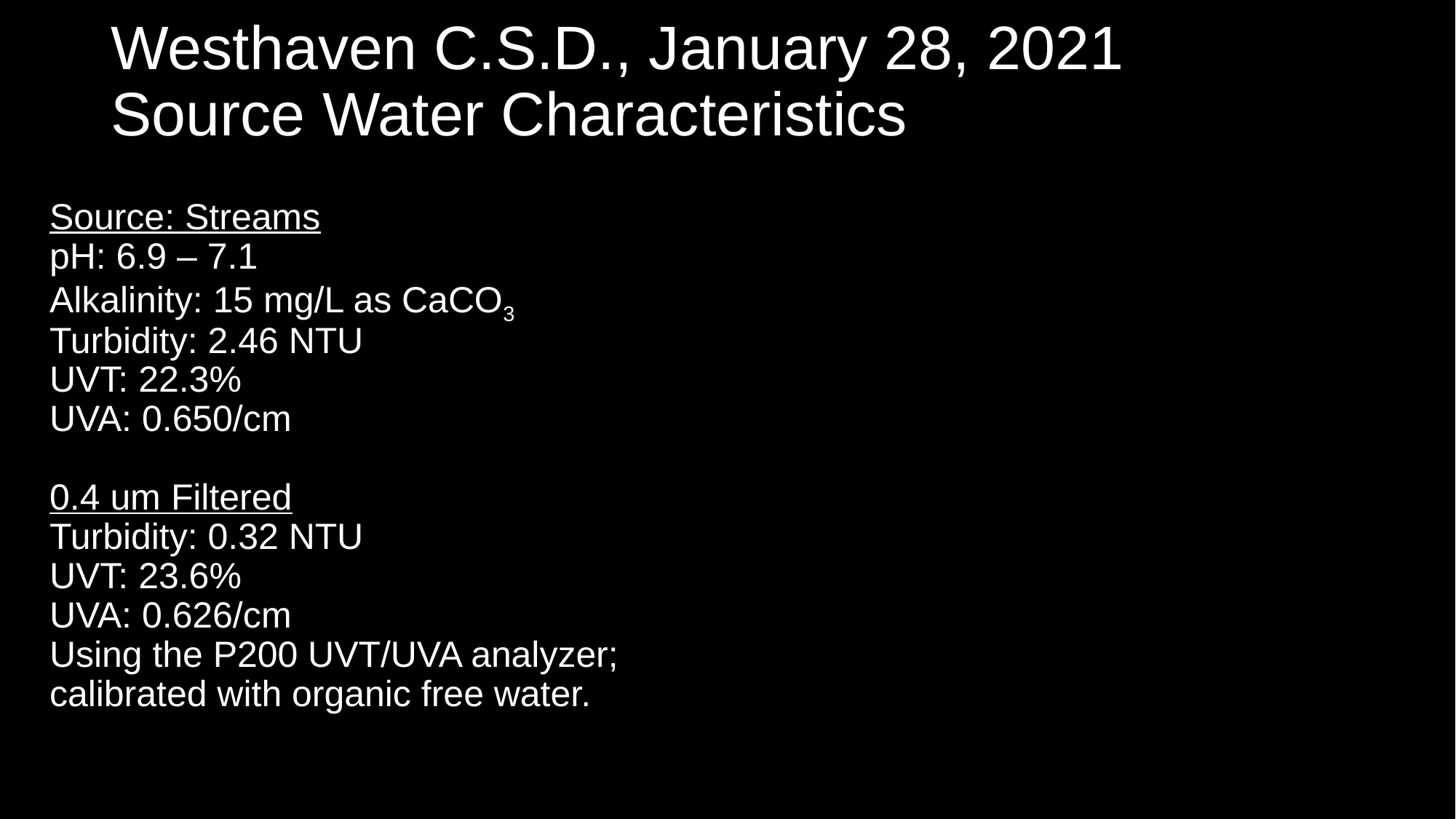

# Westhaven C.S.D., January 28, 2021 Source Water Characteristics
Source: Streams
pH: 6.9 – 7.1
Alkalinity: 15 mg/L as CaCO3
Turbidity: 2.46 NTU
UVT: 22.3%
UVA: 0.650/cm

0.4 um Filtered
Turbidity: 0.32 NTU
UVT: 23.6%
UVA: 0.626/cm
Using the P200 UVT/UVA analyzer; calibrated with organic free water.